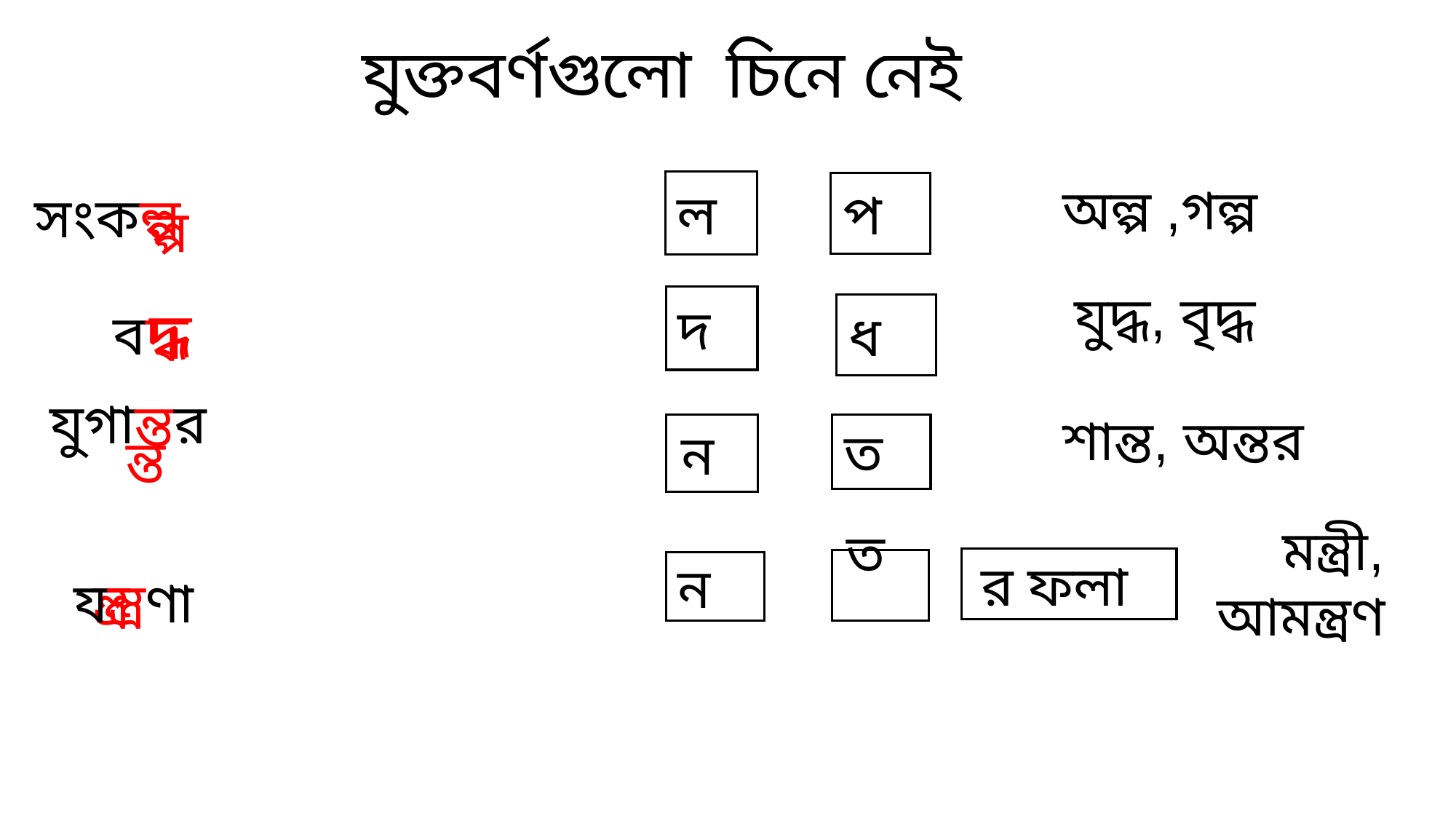

যুক্তবর্ণগুলো  চিনে নেই
ল
অল্প ,গল্প
প
সংকল্প
ল্প
যুদ্ধ, বৃদ্ধ
দ
বদ্ধ
ধ
দ্ধ
 শান্ত, অন্তর
ন
ত
যুগান্তর
ন্ত
মন্ত্রী, আমন্ত্রণ
র ফলা
ত
ন
যন্ত্রণা
ন্ত্র